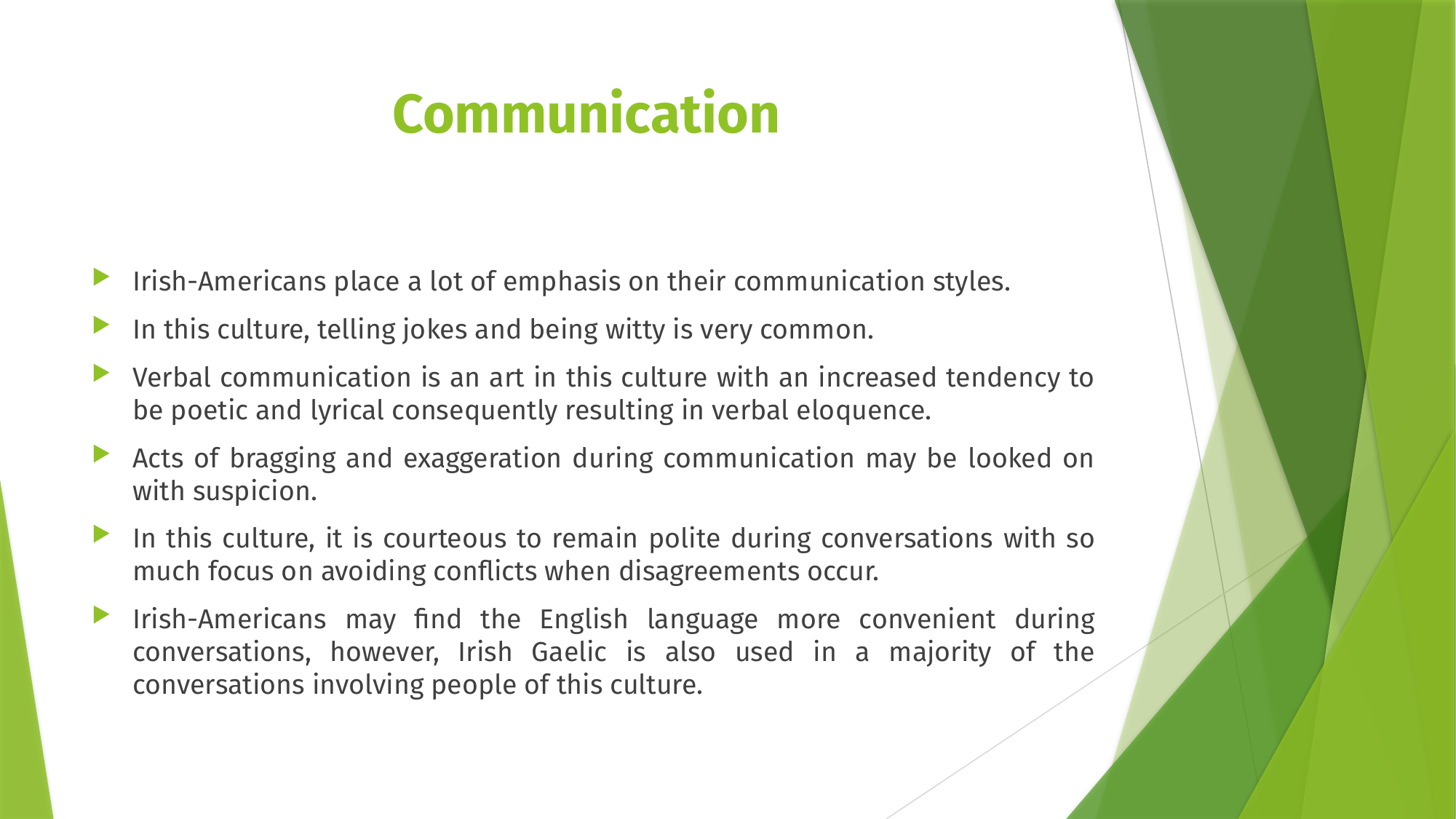

# Communication
Irish-Americans place a lot of emphasis on their communication styles.
In this culture, telling jokes and being witty is very common.
Verbal communication is an art in this culture with an increased tendency to be poetic and lyrical consequently resulting in verbal eloquence.
Acts of bragging and exaggeration during communication may be looked on with suspicion.
In this culture, it is courteous to remain polite during conversations with so much focus on avoiding conflicts when disagreements occur.
Irish-Americans may find the English language more convenient during conversations, however, Irish Gaelic is also used in a majority of the conversations involving people of this culture.